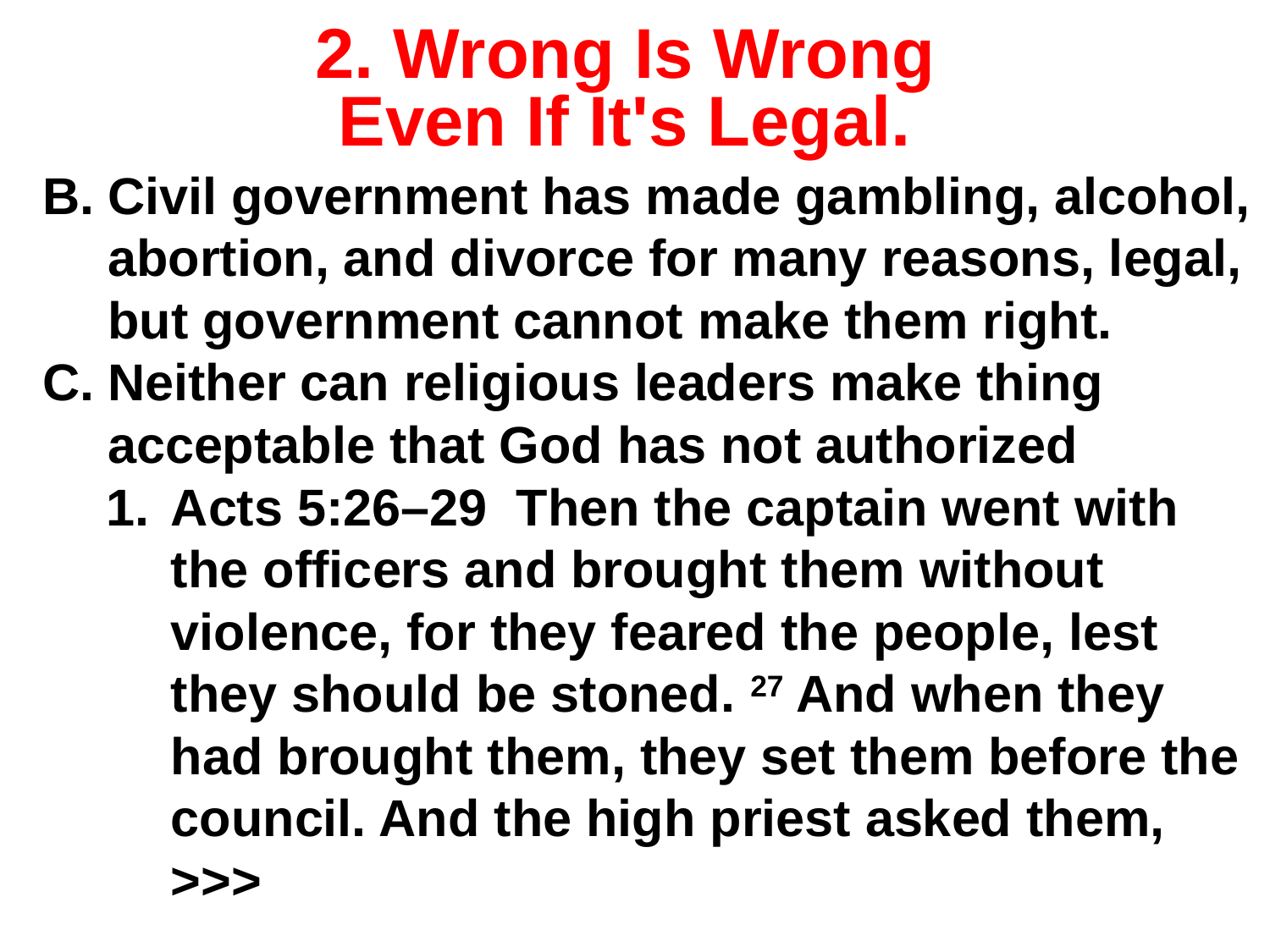

# 2. Wrong Is Wrong Even If It's Legal.
Civil government has made gambling, alcohol, abortion, and divorce for many reasons, legal, but government cannot make them right.
Neither can religious leaders make thing acceptable that God has not authorized
Acts 5:26–29  Then the captain went with the officers and brought them without violence, for they feared the people, lest they should be stoned. 27 And when they had brought them, they set them before the council. And the high priest asked them, >>>